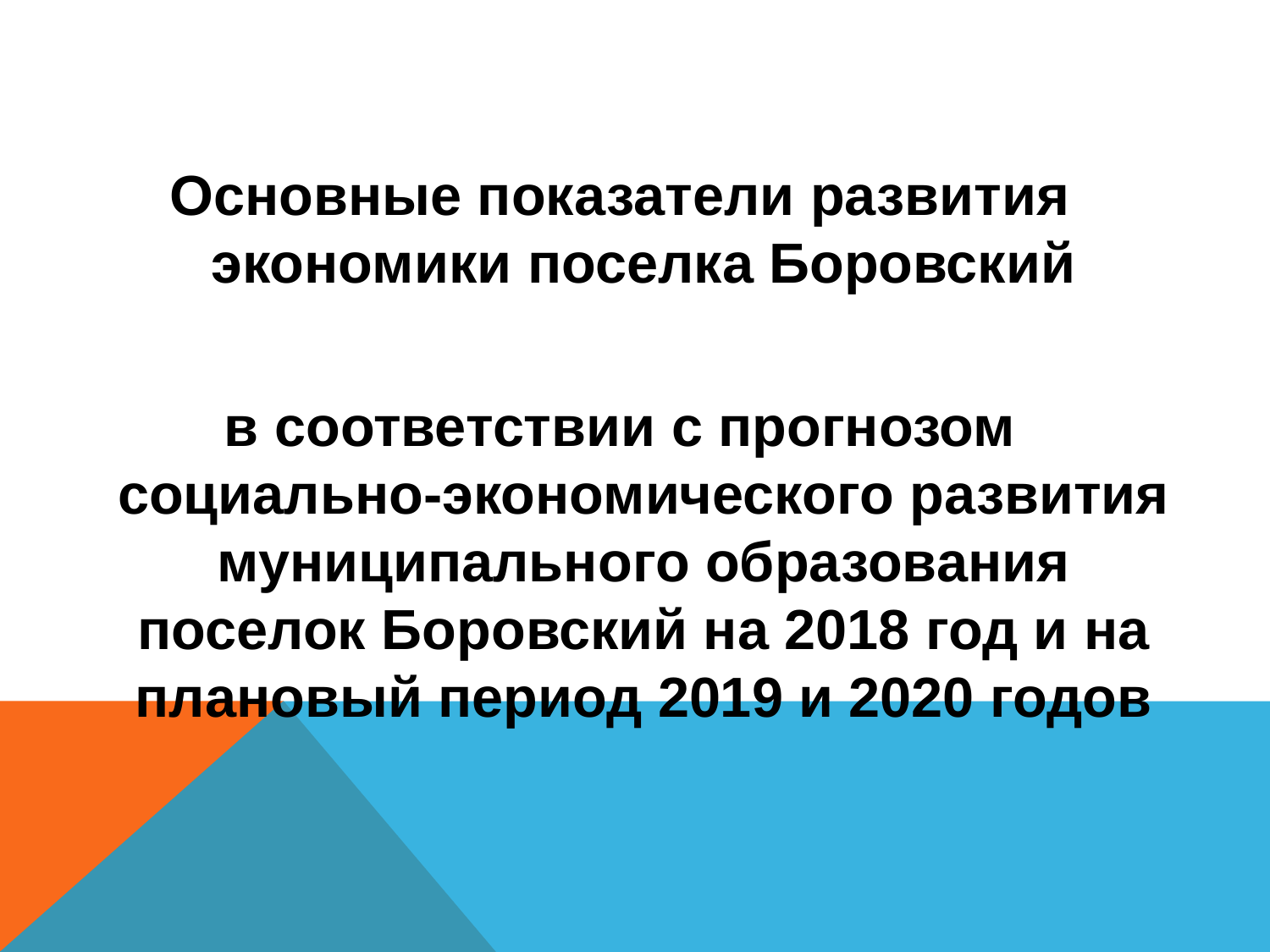

Основные показатели развития экономики поселка Боровский

в соответствии с прогнозом социально-экономического развития муниципального образования поселок Боровский на 2018 год и на плановый период 2019 и 2020 годов